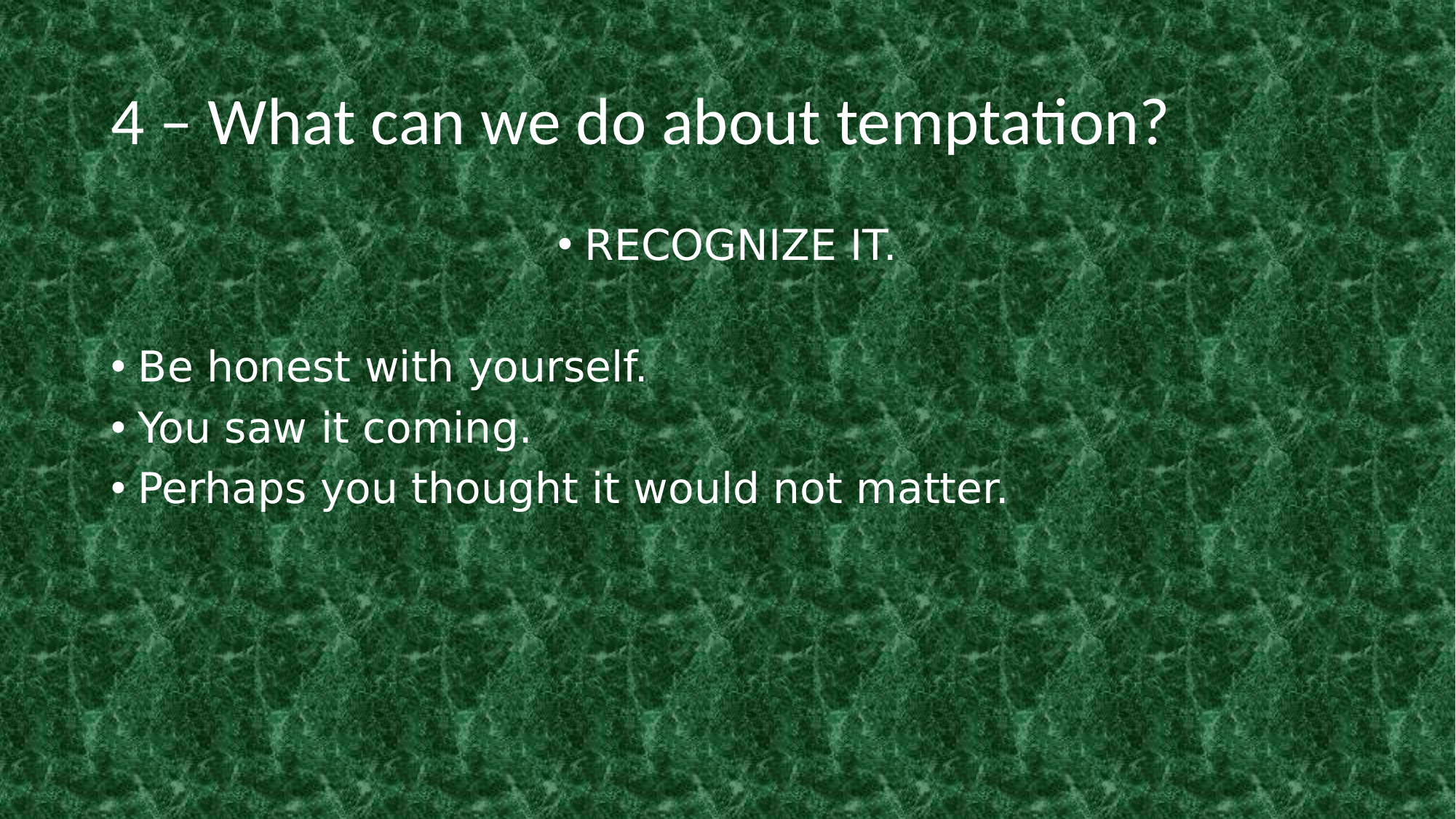

# 4 – What can we do about temptation?
RECOGNIZE IT.

Be honest with yourself.
You saw it coming.
Perhaps you thought it would not matter.